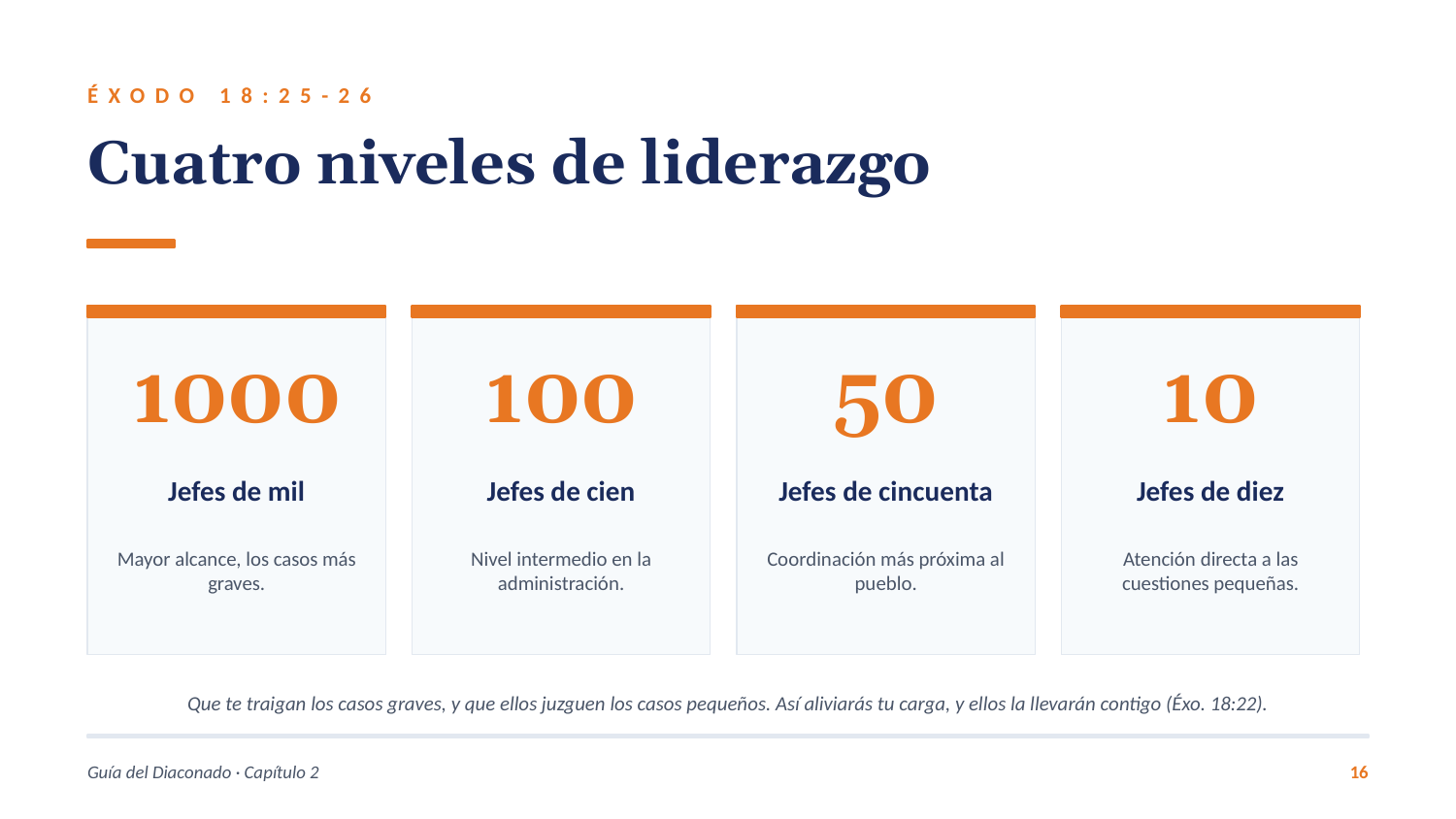

ÉXODO 18:25-26
Cuatro niveles de liderazgo

1000
100
50
10
Jefes de mil
Jefes de cien
Jefes de cincuenta
Jefes de diez
Mayor alcance, los casos más graves.
Nivel intermedio en la administración.
Coordinación más próxima al pueblo.
Atención directa a las cuestiones pequeñas.
Que te traigan los casos graves, y que ellos juzguen los casos pequeños. Así aliviarás tu carga, y ellos la llevarán contigo (Éxo. 18:22).

Guía del Diaconado · Capítulo 2
16